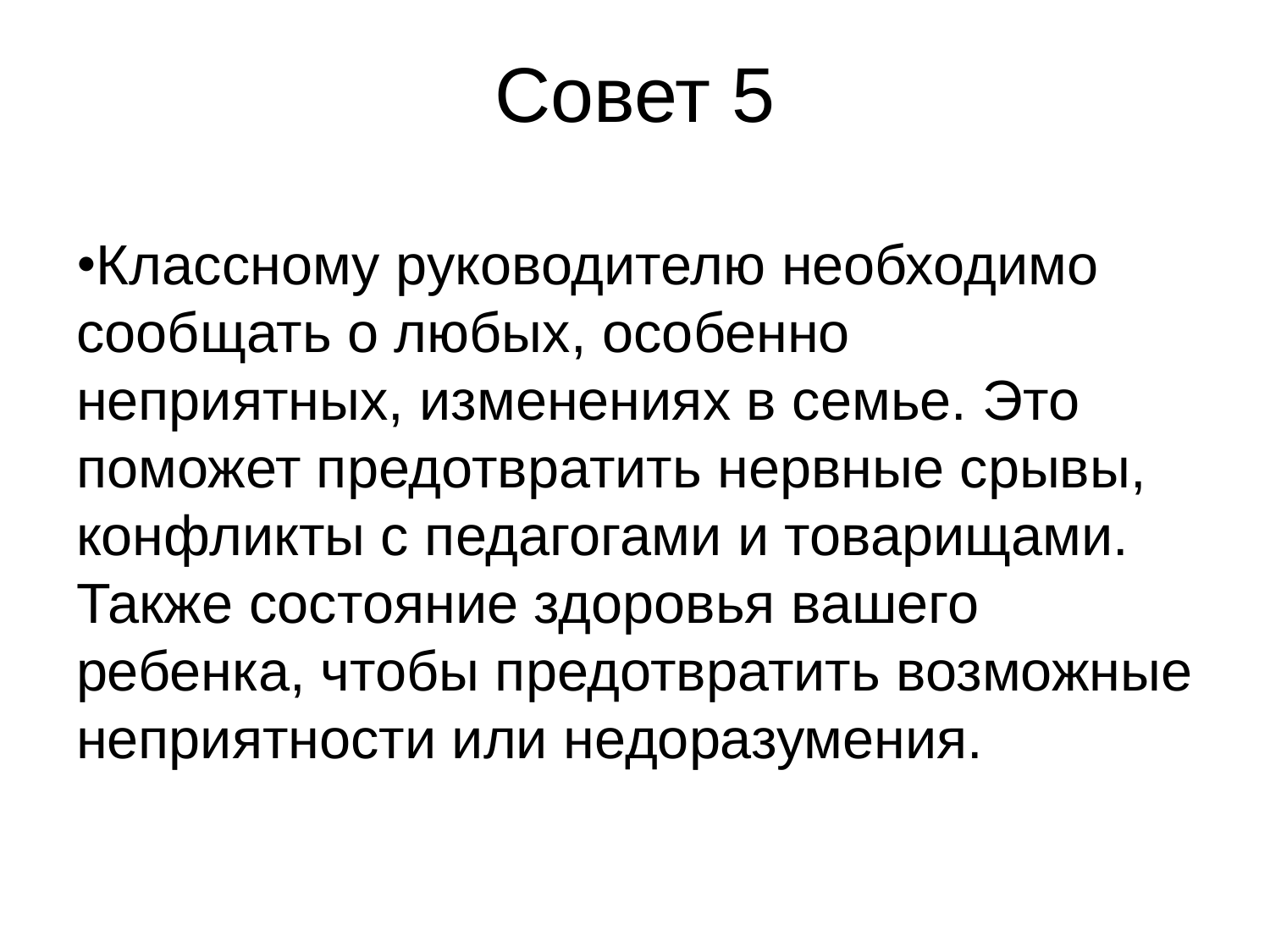

# Совет 5
Классному руководителю необходимо сообщать о любых, особенно неприятных, изменениях в семье. Это поможет предотвратить нервные срывы, конфликты с педагогами и товарищами. Также состояние здоровья вашего ребенка, чтобы предотвратить возможные неприятности или недоразумения.